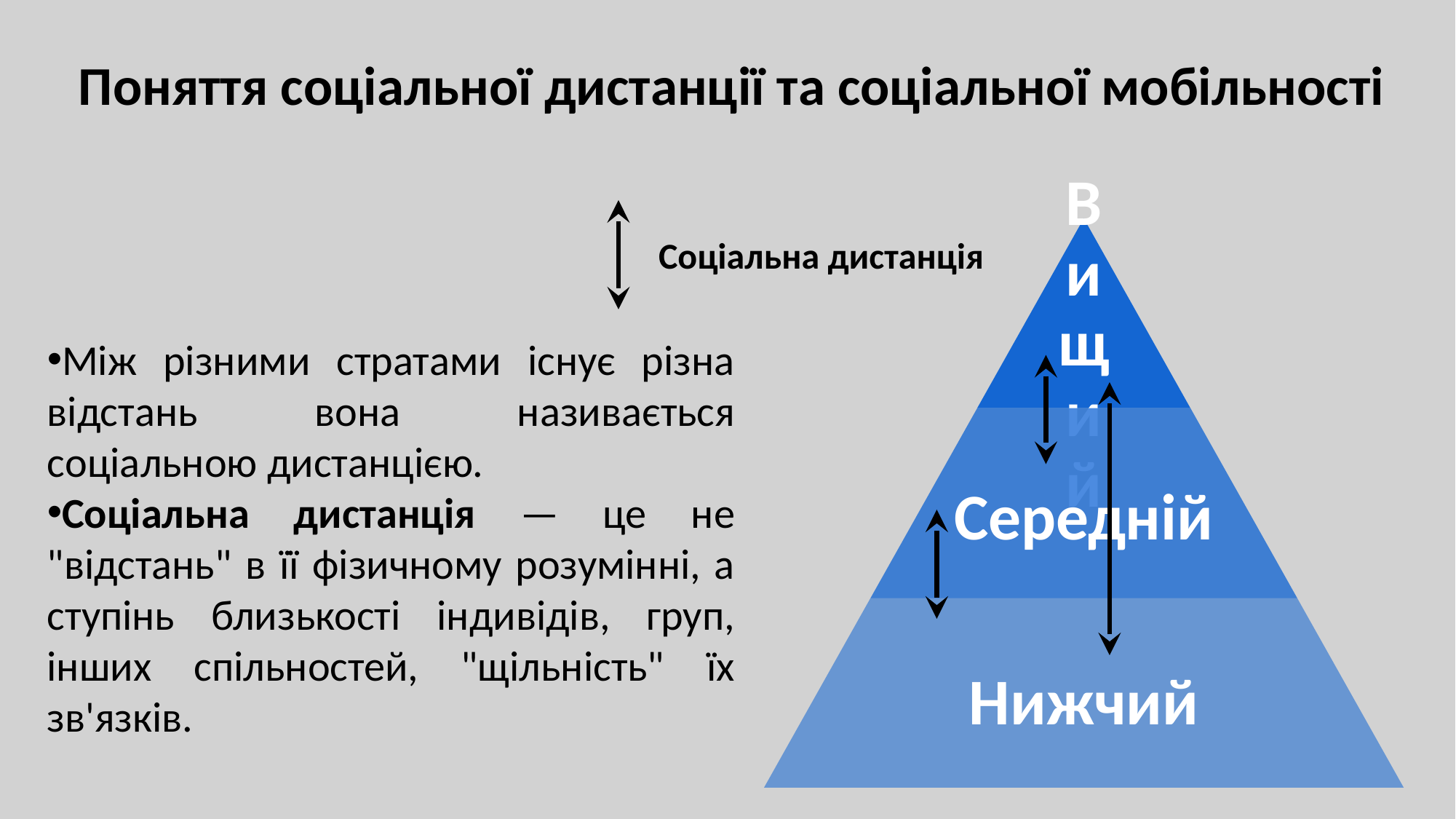

# Поняття соціальної дистанції та соціальної мобільності

Вищий
Середній
Нижчий
Соціальна дистанція
Між різними стратами існує різна відстань вона називається соціальною дистанцією.
Соціальна дистанція — це не "відстань" в її фізичному розумінні, а ступінь близькості індивідів, груп, інших спільностей, "щільність" їх зв'язків.